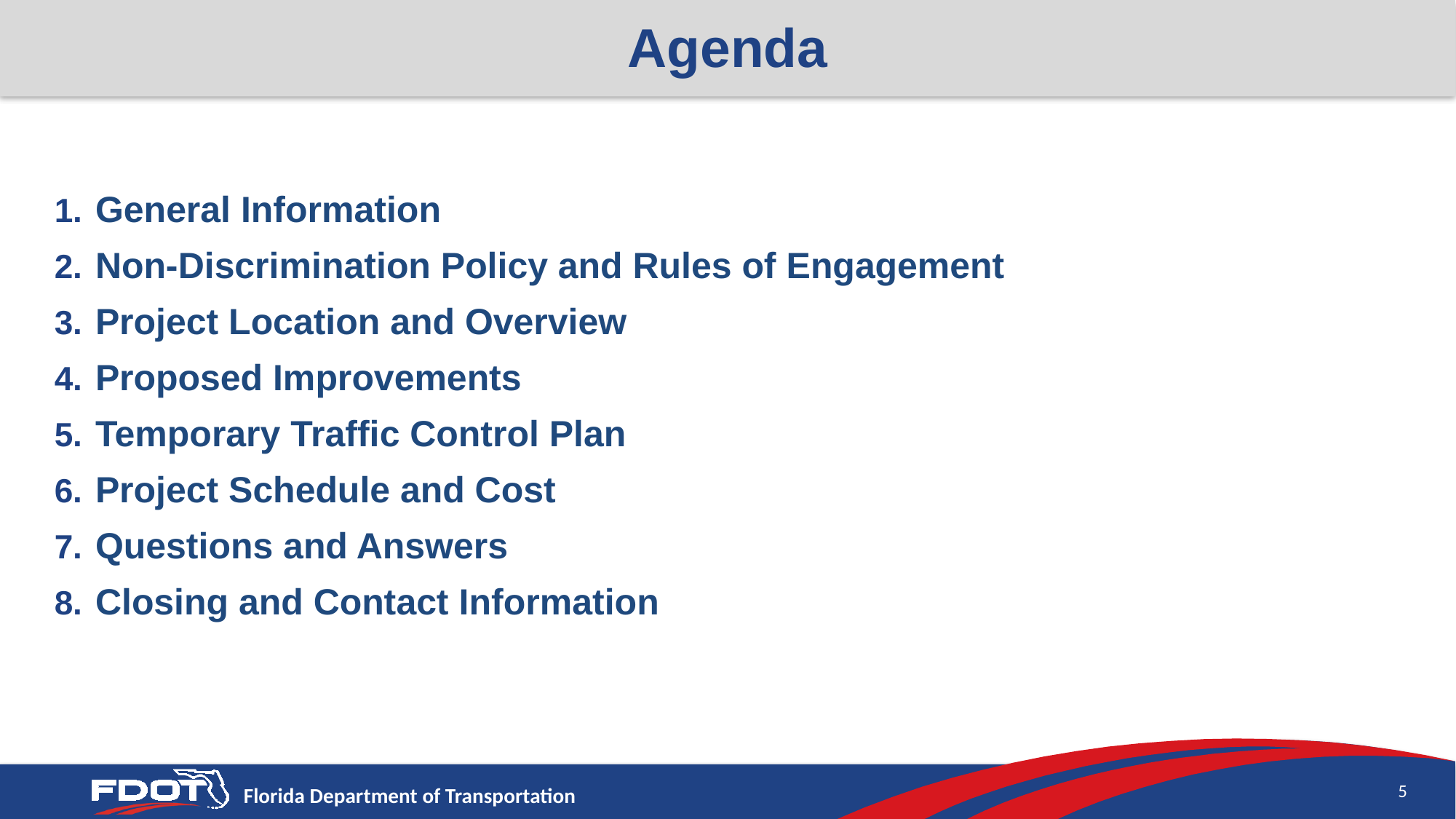

# Agenda
General Information
Non-Discrimination Policy and Rules of Engagement
Project Location and Overview
Proposed Improvements
Temporary Traffic Control Plan
Project Schedule and Cost
Questions and Answers
Closing and Contact Information
 5